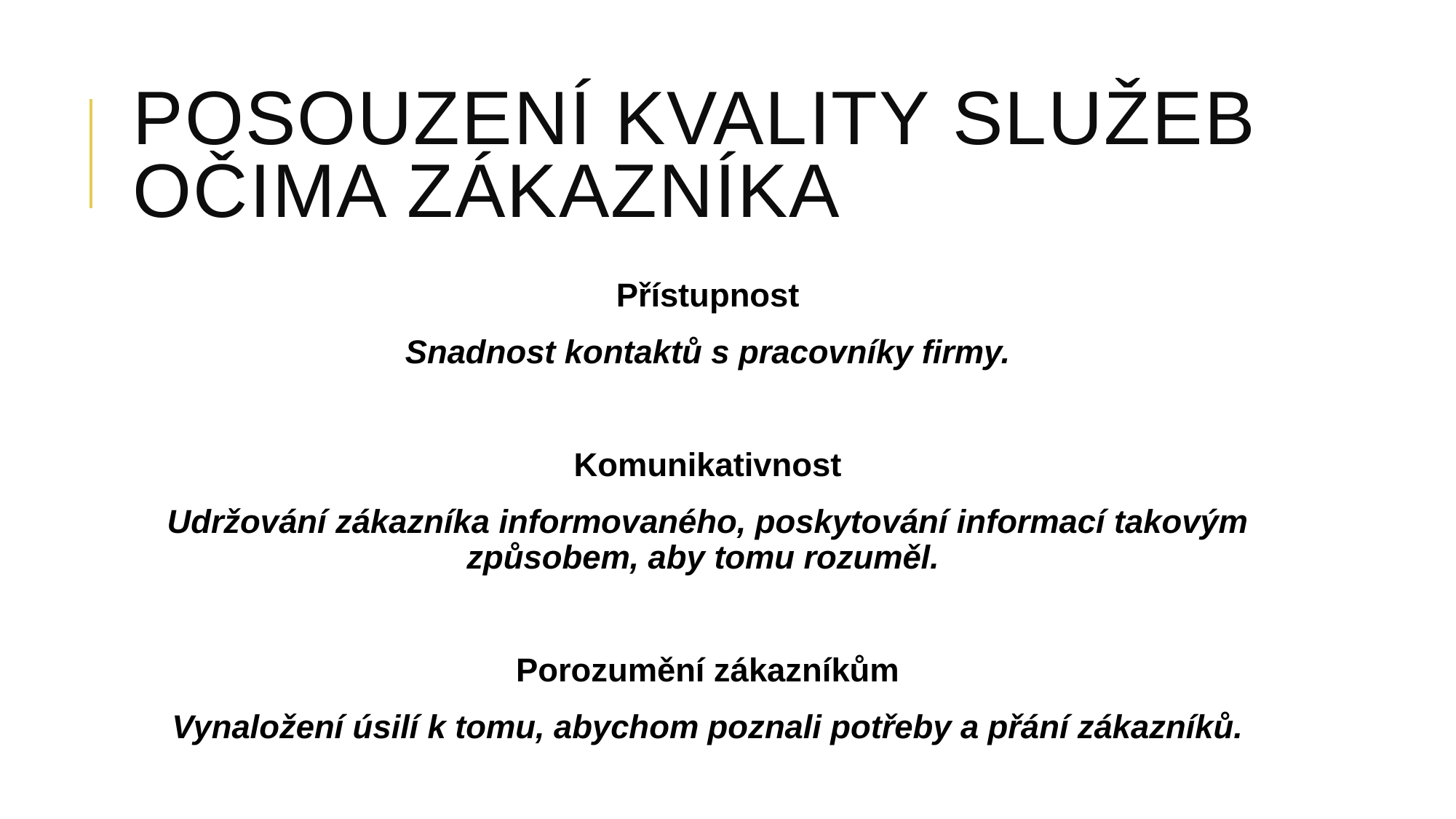

# Posouzení kvality služeb očima zákazníka
Přístupnost
Snadnost kontaktů s pracovníky firmy.

Komunikativnost
Udržování zákazníka informovaného, poskytování informací takovým způsobem, aby tomu rozuměl.

Porozumění zákazníkům
Vynaložení úsilí k tomu, abychom poznali potřeby a přání zákazníků.